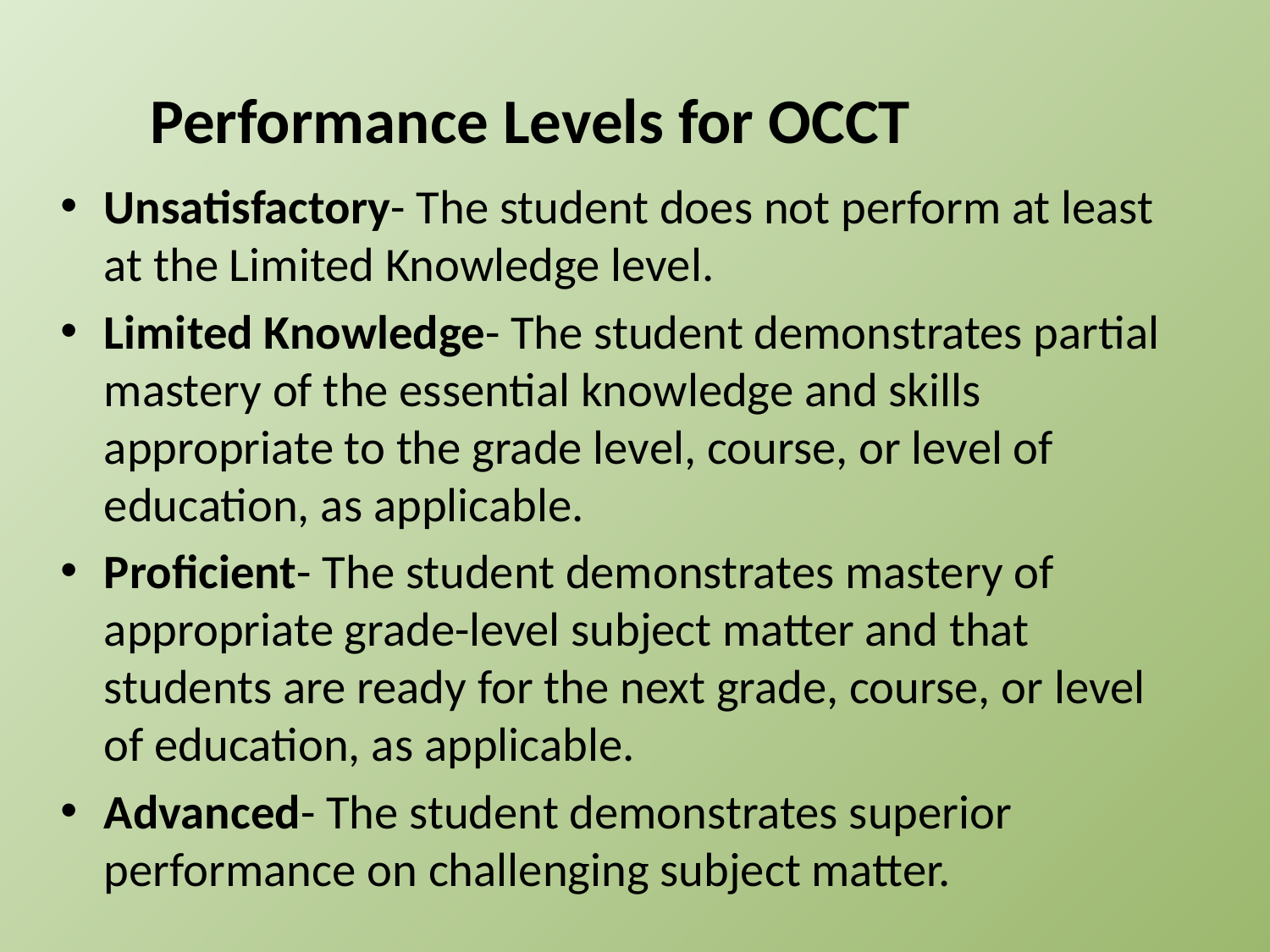

Performance Levels for OCCT
Unsatisfactory- The student does not perform at least at the Limited Knowledge level.
Limited Knowledge- The student demonstrates partial mastery of the essential knowledge and skills appropriate to the grade level, course, or level of education, as applicable.
Proficient- The student demonstrates mastery of appropriate grade-level subject matter and that students are ready for the next grade, course, or level of education, as applicable.
Advanced- The student demonstrates superior performance on challenging subject matter.